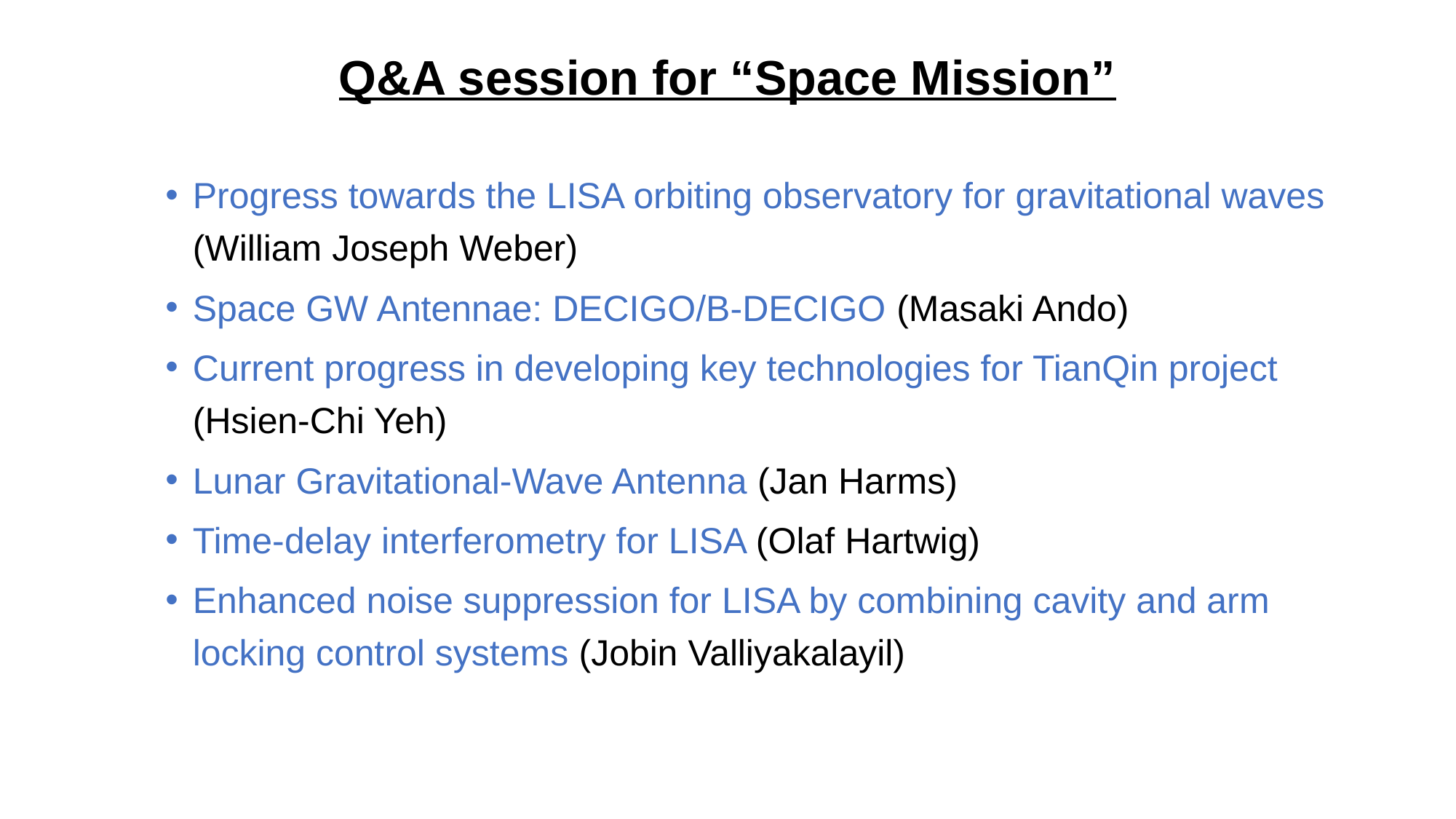

# Q&A session for “Space Mission”
Progress towards the LISA orbiting observatory for gravitational waves (William Joseph Weber)
Space GW Antennae: DECIGO/B-DECIGO (Masaki Ando)
Current progress in developing key technologies for TianQin project (Hsien-Chi Yeh)
Lunar Gravitational-Wave Antenna (Jan Harms)
Time-delay interferometry for LISA (Olaf Hartwig)
Enhanced noise suppression for LISA by combining cavity and arm locking control systems (Jobin Valliyakalayil)